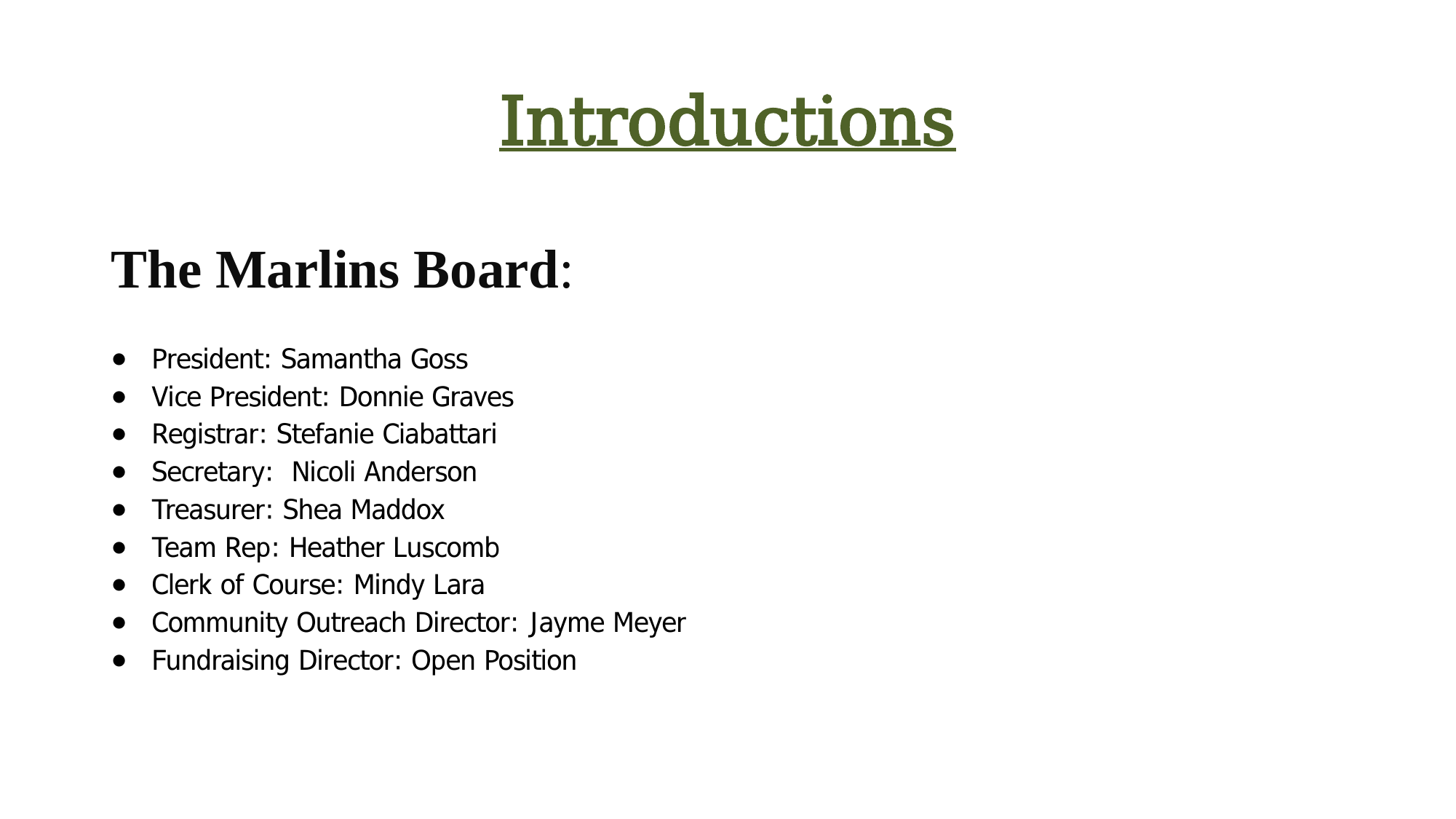

# Introductions
The Marlins Board:

President: Samantha Goss
Vice President: Donnie Graves
Registrar: Stefanie Ciabattari
Secretary:  Nicoli Anderson
Treasurer: Shea Maddox
Team Rep: Heather Luscomb
Clerk of Course: Mindy Lara
Community Outreach Director: Jayme Meyer
Fundraising Director: Open Position